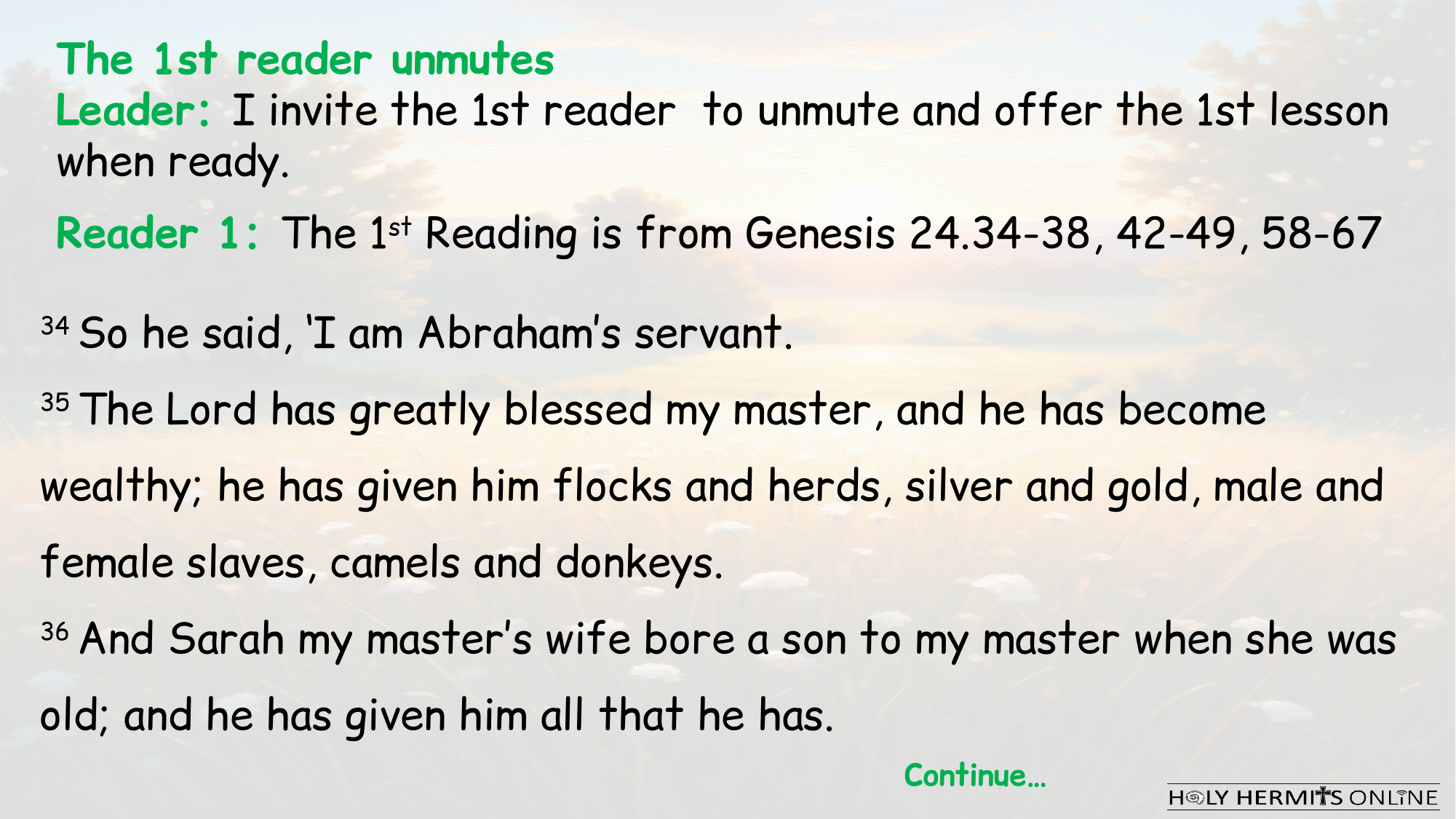

The 1st reader unmutes
Leader: I invite the 1st reader  to unmute and offer the 1st lesson when ready.
Reader 1: The 1st Reading is from Genesis 24.34-38, 42-49, 58-67
34 So he said, ‘I am Abraham’s servant.
35 The Lord has greatly blessed my master, and he has become wealthy; he has given him flocks and herds, silver and gold, male and female slaves, camels and donkeys.
36 And Sarah my master’s wife bore a son to my master when she was old; and he has given him all that he has.
Continue…